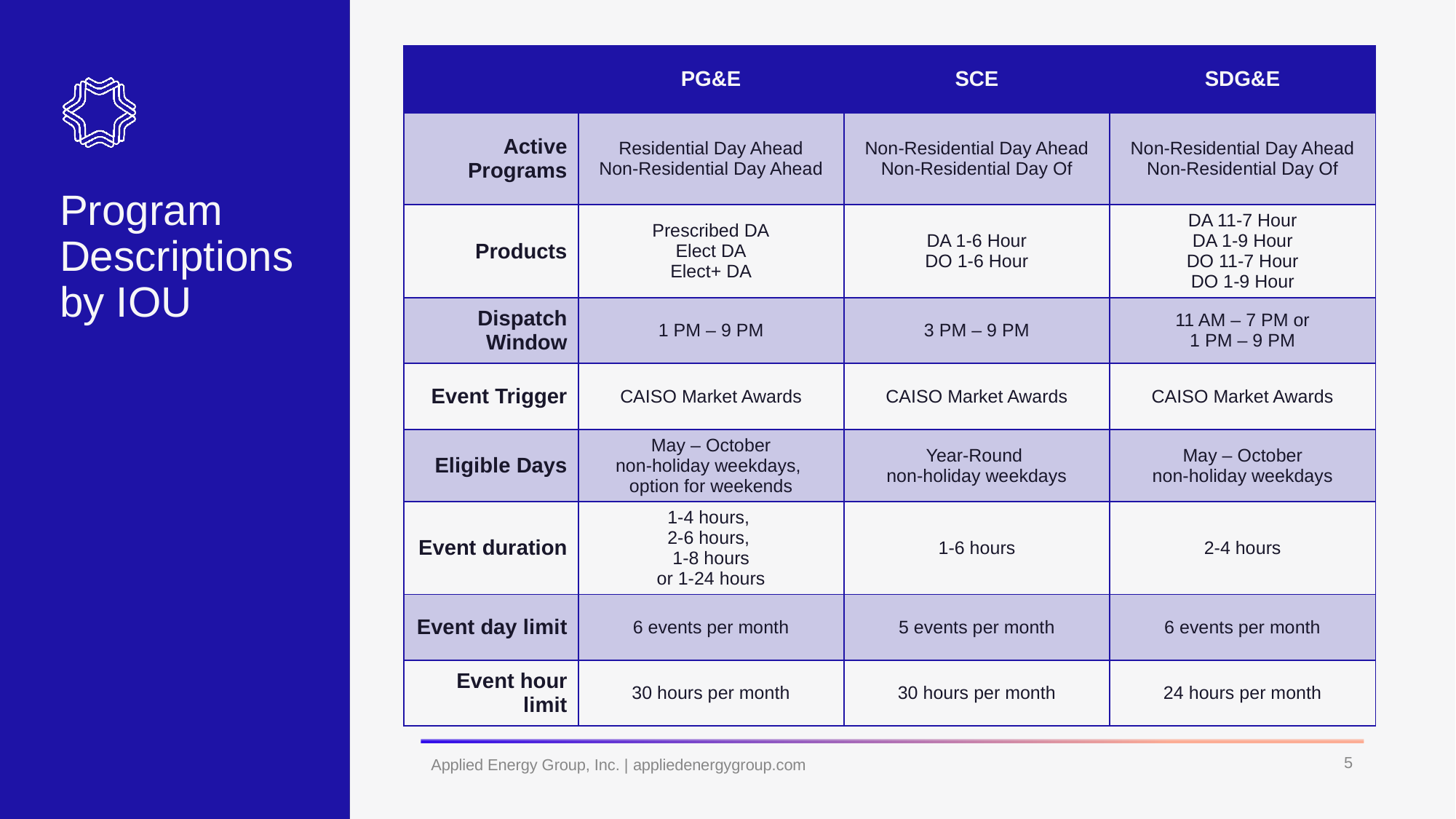

|  | PG&E | SCE | SDG&E |
| --- | --- | --- | --- |
| Active Programs | Residential Day Ahead Non-Residential Day Ahead | Non-Residential Day Ahead Non-Residential Day Of | Non-Residential Day Ahead Non-Residential Day Of |
| Products | Prescribed DA Elect DA Elect+ DA | DA 1-6 Hour DO 1-6 Hour | DA 11-7 Hour DA 1-9 Hour DO 11-7 Hour DO 1-9 Hour |
| Dispatch Window | 1 PM – 9 PM | 3 PM – 9 PM | 11 AM – 7 PM or 1 PM – 9 PM |
| Event Trigger | CAISO Market Awards | CAISO Market Awards | CAISO Market Awards |
| Eligible Days | May – October non-holiday weekdays, option for weekends | Year-Round non-holiday weekdays | May – October non-holiday weekdays |
| Event duration | 1-4 hours, 2-6 hours, 1-8 hours or 1-24 hours | 1-6 hours | 2-4 hours |
| Event day limit | 6 events per month | 5 events per month | 6 events per month |
| Event hour limit | 30 hours per month | 30 hours per month | 24 hours per month |
# Program Descriptions by IOU
5